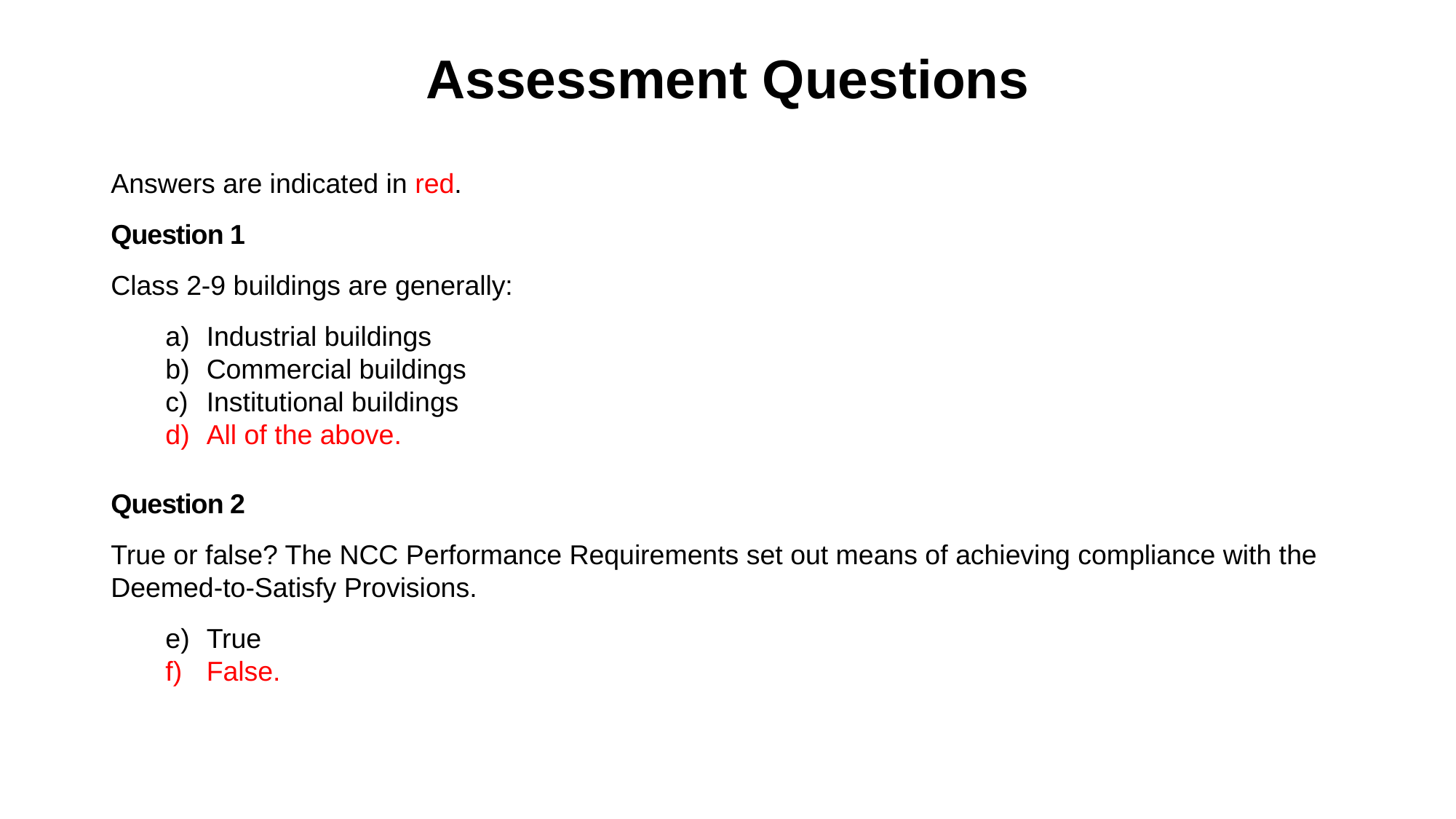

# Assessment Questions
Answers are indicated in red.
Question 1
Class 2-9 buildings are generally:
Industrial buildings
Commercial buildings
Institutional buildings
All of the above.
Question 2
True or false? The NCC Performance Requirements set out means of achieving compliance with the Deemed-to-Satisfy Provisions.
True
False.